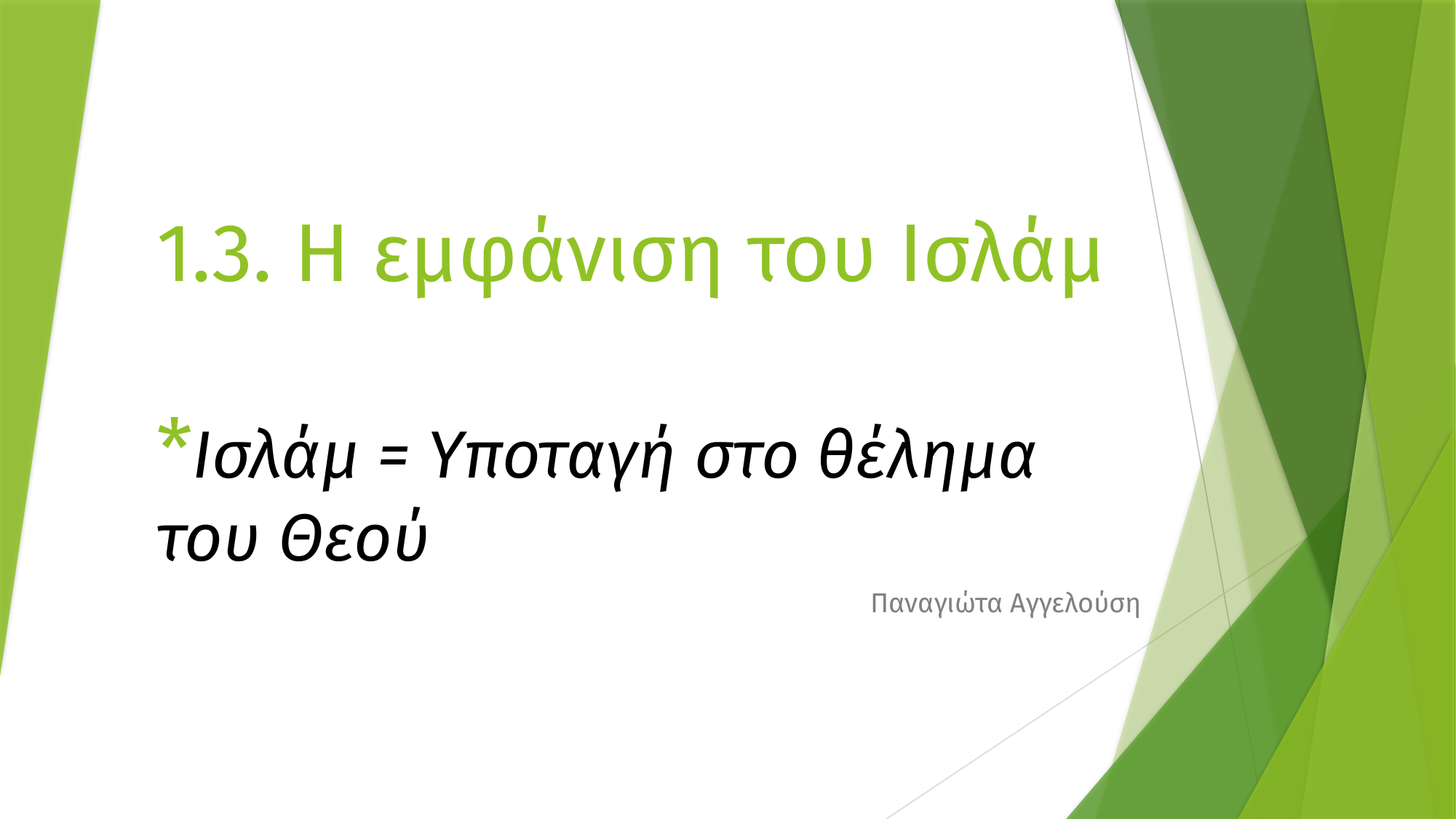

# 1.3. Η εμφάνιση του Ισλάμ *Ισλάμ = Υποταγή στο θέλημα του Θεού
Παναγιώτα Αγγελούση